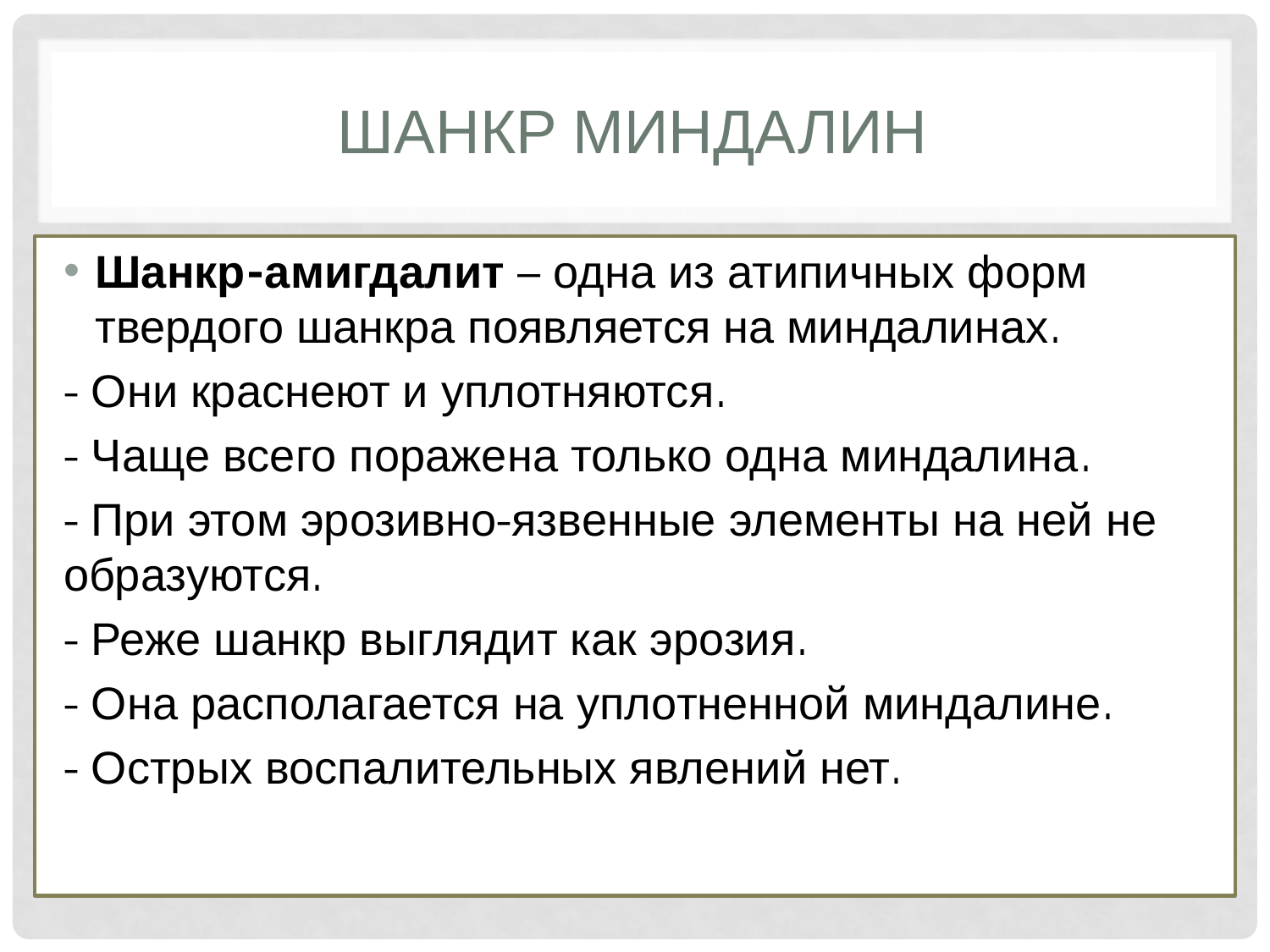

# Шанкр миндалин
Шанкр-амигдалит – одна из атипичных форм твердого шанкра появляется на миндалинах.
- Они краснеют и уплотняются.
- Чаще всего поражена только одна миндалина.
- При этом эрозивно-язвенные элементы на ней не образуются.
- Реже шанкр выглядит как эрозия.
- Она располагается на уплотненной миндалине.
- Острых воспалительных явлений нет.